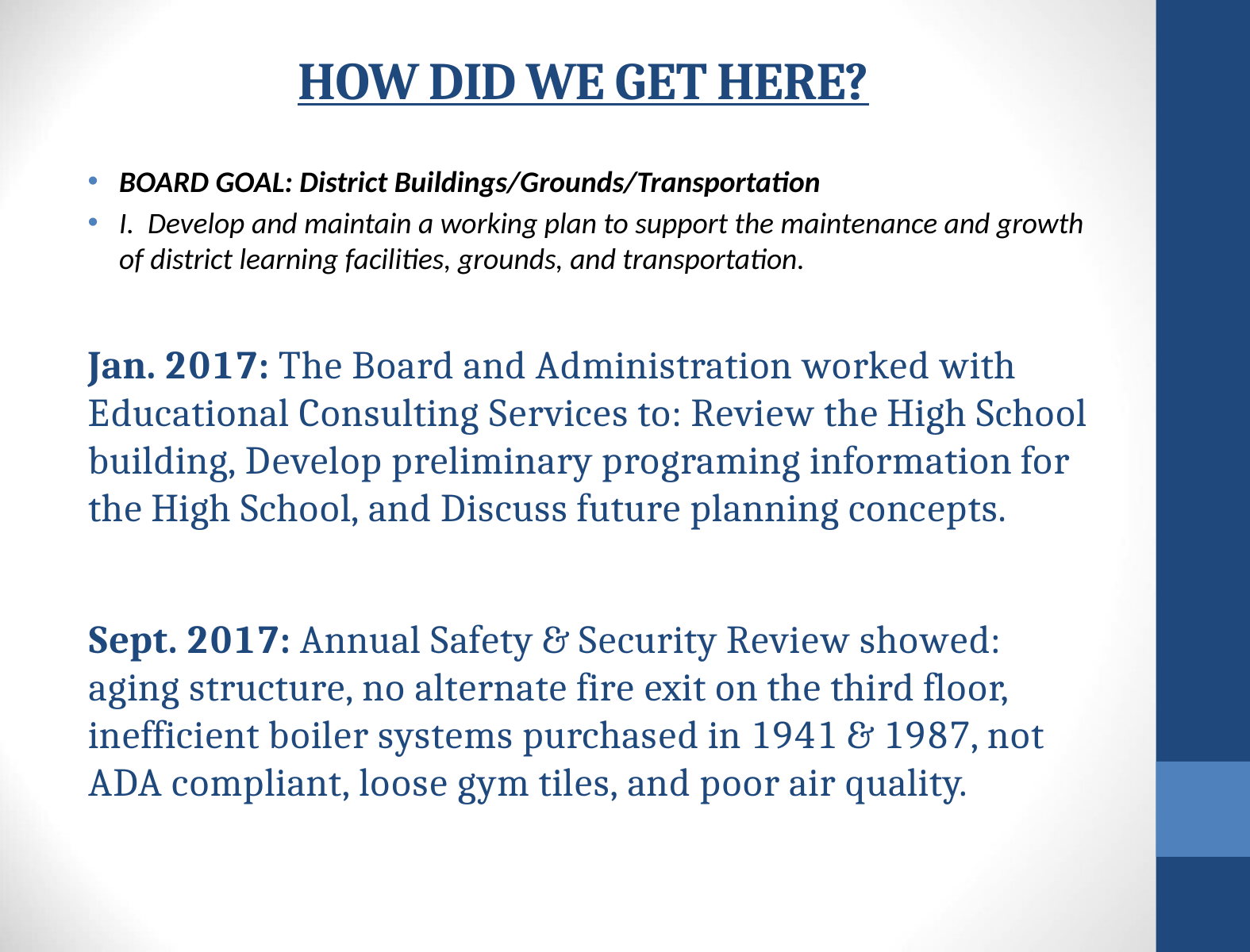

# HOW DID WE GET HERE?

BOARD GOAL: District Buildings/Grounds/Transportation
I.  Develop and maintain a working plan to support the maintenance and growth of district learning facilities, grounds, and transportation.

Jan. 2017: The Board and Administration worked with Educational Consulting Services to: Review the High School building, Develop preliminary programing information for the High School, and Discuss future planning concepts.

Sept. 2017: Annual Safety & Security Review showed: aging structure, no alternate fire exit on the third floor, inefficient boiler systems purchased in 1941 & 1987, not ADA compliant, loose gym tiles, and poor air quality.